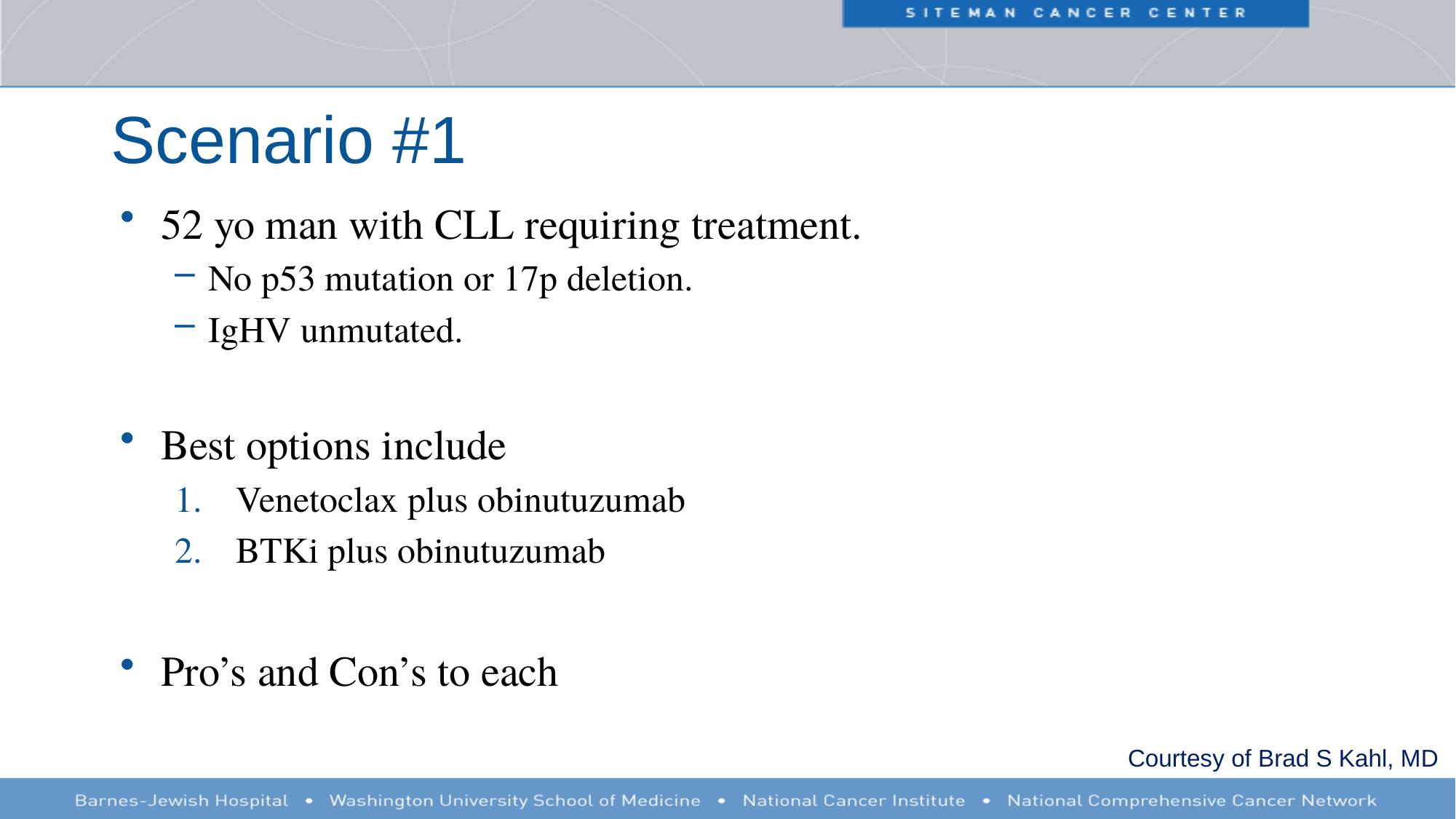

# Scenario #1
52 yo man with CLL requiring treatment.
No p53 mutation or 17p deletion.
IgHV unmutated.

Best options include
Venetoclax plus obinutuzumab
BTKi plus obinutuzumab

Pro’s and Con’s to each
Courtesy of Brad S Kahl, MD